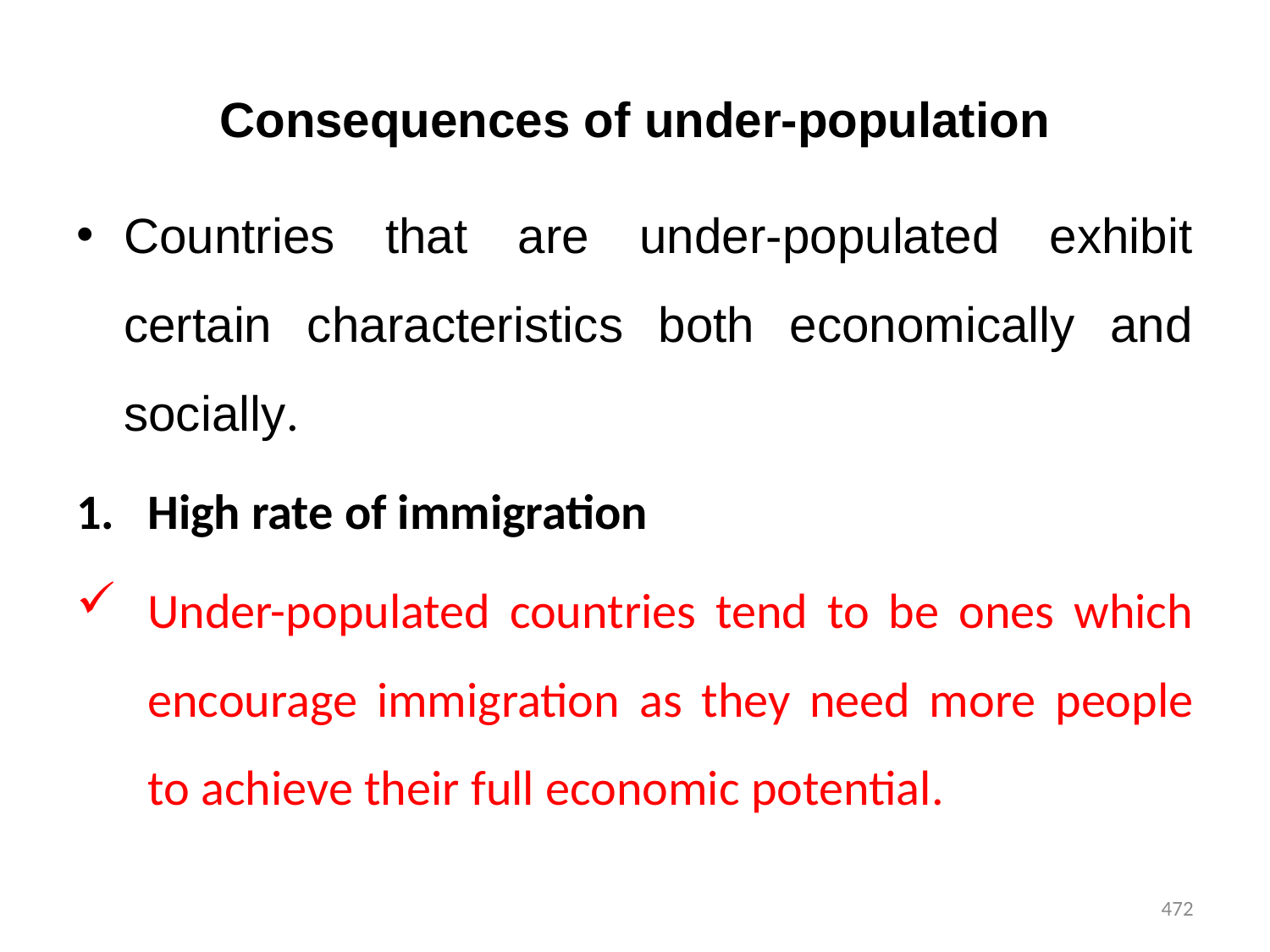

# Consequences of under-population
Countries that are under-populated exhibit certain characteristics both economically and socially.
High rate of immigration
Under-populated countries tend to be ones which encourage immigration as they need more people to achieve their full economic potential.

472